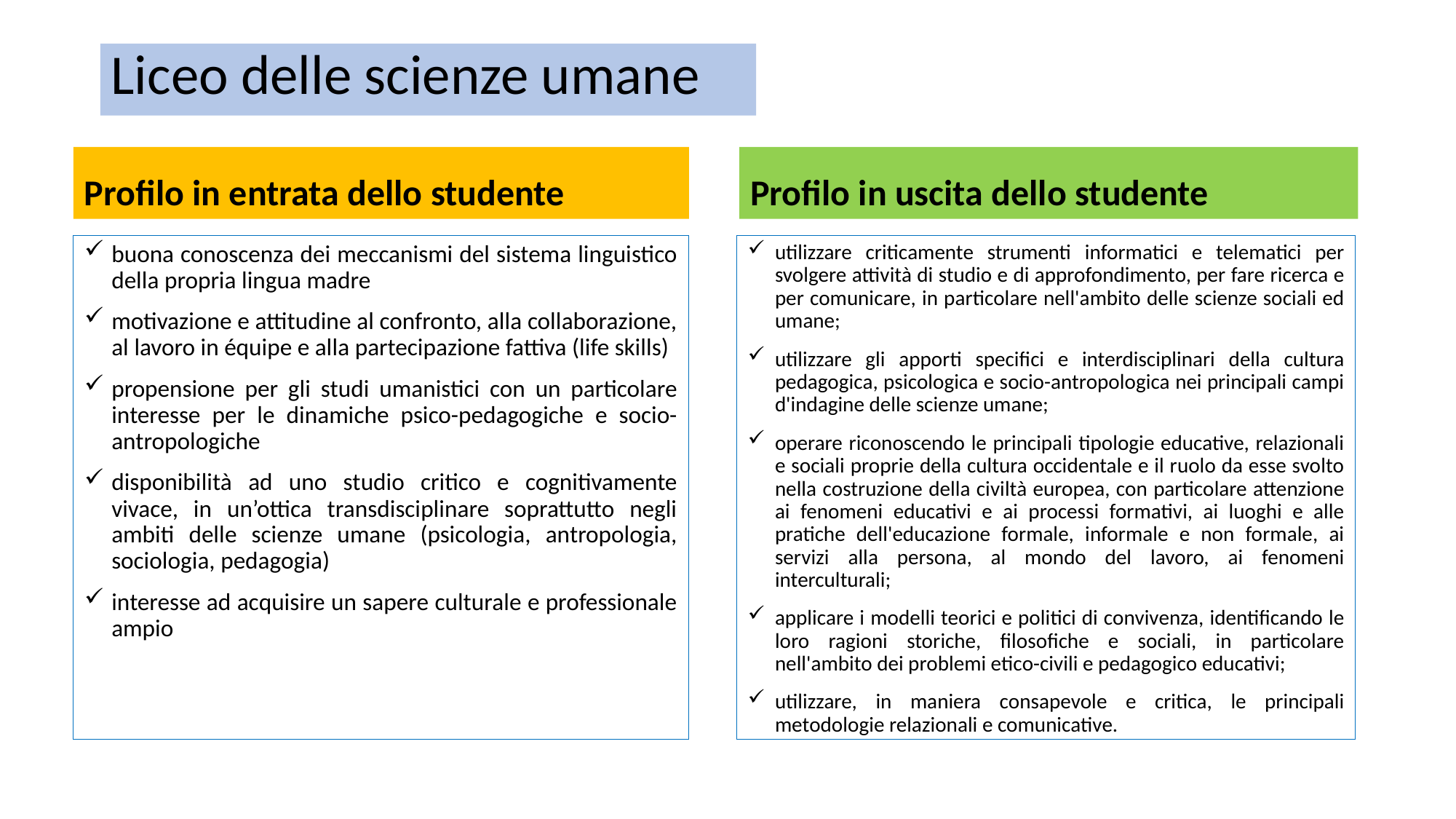

# Liceo delle scienze umane
Profilo in entrata dello studente
Profilo in uscita dello studente
buona conoscenza dei meccanismi del sistema linguistico della propria lingua madre
motivazione e attitudine al confronto, alla collaborazione, al lavoro in équipe e alla partecipazione fattiva (life skills)
propensione per gli studi umanistici con un particolare interesse per le dinamiche psico-pedagogiche e socio-antropologiche
disponibilità ad uno studio critico e cognitivamente vivace, in un’ottica transdisciplinare soprattutto negli ambiti delle scienze umane (psicologia, antropologia, sociologia, pedagogia)
interesse ad acquisire un sapere culturale e professionale ampio
utilizzare criticamente strumenti informatici e telematici per svolgere attività di studio e di approfondimento, per fare ricerca e per comunicare, in particolare nell'ambito delle scienze sociali ed umane;
utilizzare gli apporti specifici e interdisciplinari della cultura pedagogica, psicologica e socio-antropologica nei principali campi d'indagine delle scienze umane;
operare riconoscendo le principali tipologie educative, relazionali e sociali proprie della cultura occidentale e il ruolo da esse svolto nella costruzione della civiltà europea, con particolare attenzione ai fenomeni educativi e ai processi formativi, ai luoghi e alle pratiche dell'educazione formale, informale e non formale, ai servizi alla persona, al mondo del lavoro, ai fenomeni interculturali;
applicare i modelli teorici e politici di convivenza, identificando le loro ragioni storiche, filosofiche e sociali, in particolare nell'ambito dei problemi etico-civili e pedagogico educativi;
utilizzare, in maniera consapevole e critica, le principali metodologie relazionali e comunicative.